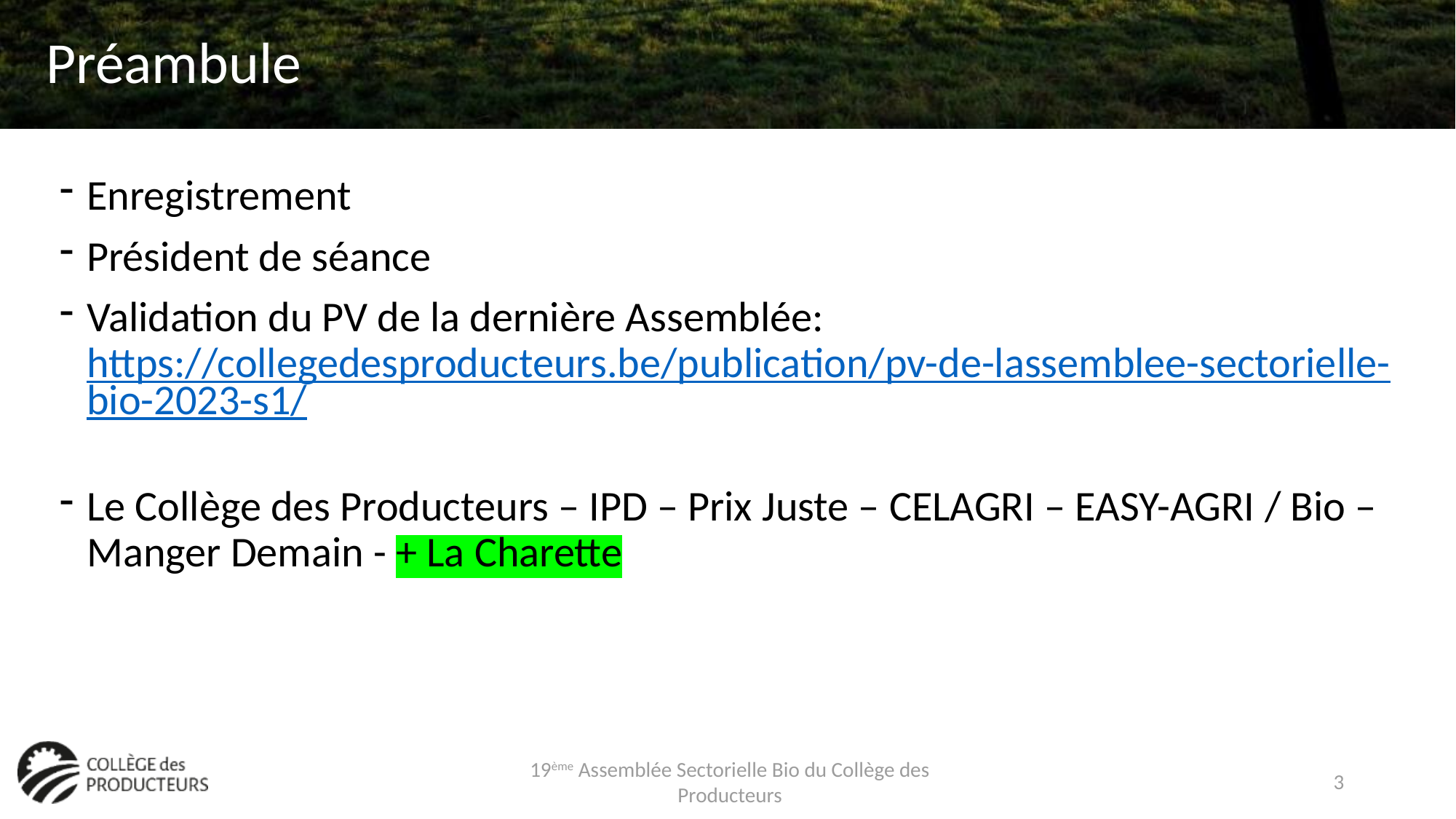

# Préambule
Enregistrement
Président de séance
Validation du PV de la dernière Assemblée: https://collegedesproducteurs.be/publication/pv-de-lassemblee-sectorielle-bio-2023-s1/
Le Collège des Producteurs – IPD – Prix Juste – CELAGRI – EASY-AGRI / Bio – Manger Demain - + La Charette

19ème Assemblée Sectorielle Bio du Collège des Producteurs
3